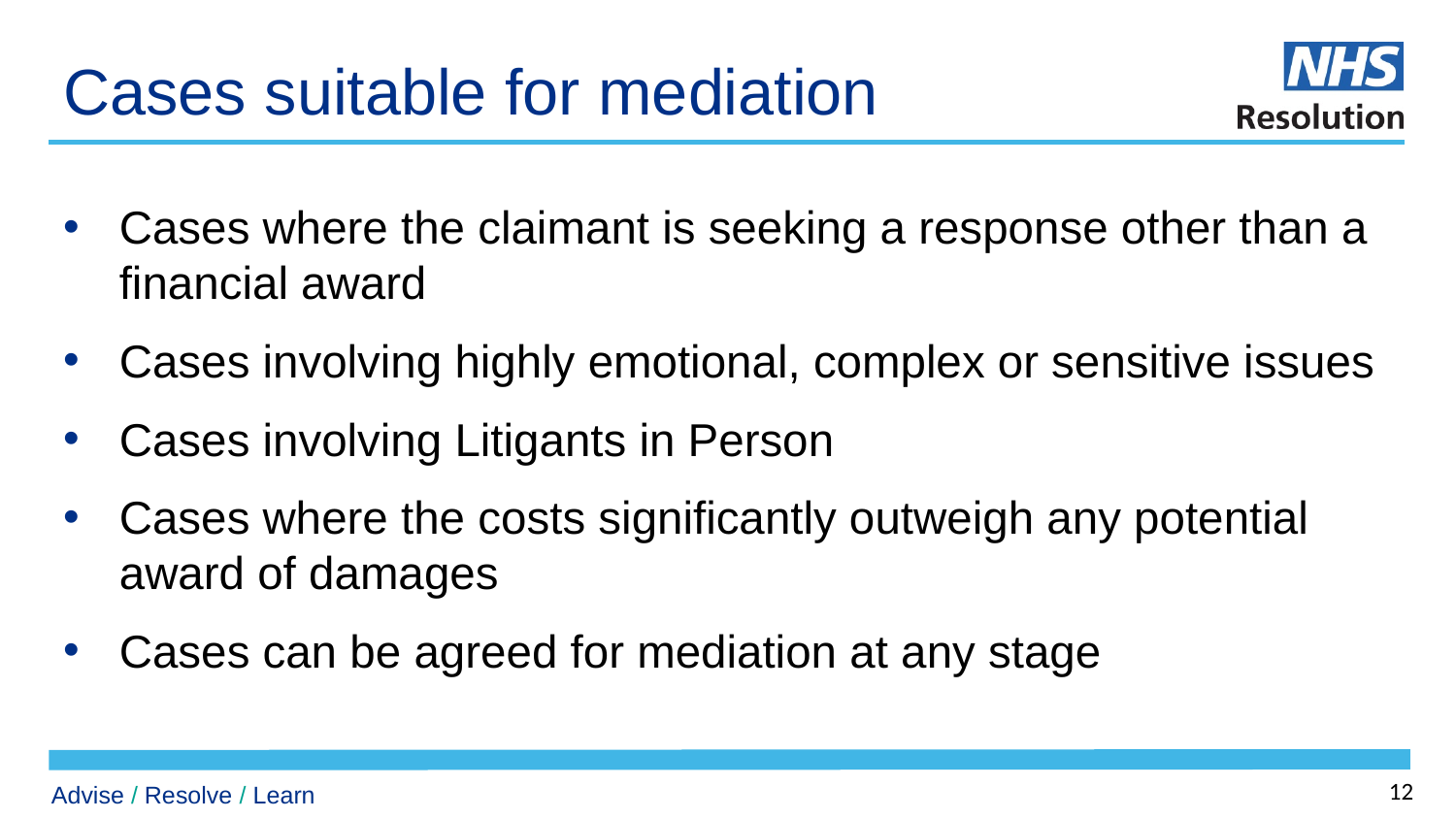

# Cases suitable for mediation
Cases where the claimant is seeking a response other than a financial award
Cases involving highly emotional, complex or sensitive issues
Cases involving Litigants in Person
Cases where the costs significantly outweigh any potential award of damages
Cases can be agreed for mediation at any stage